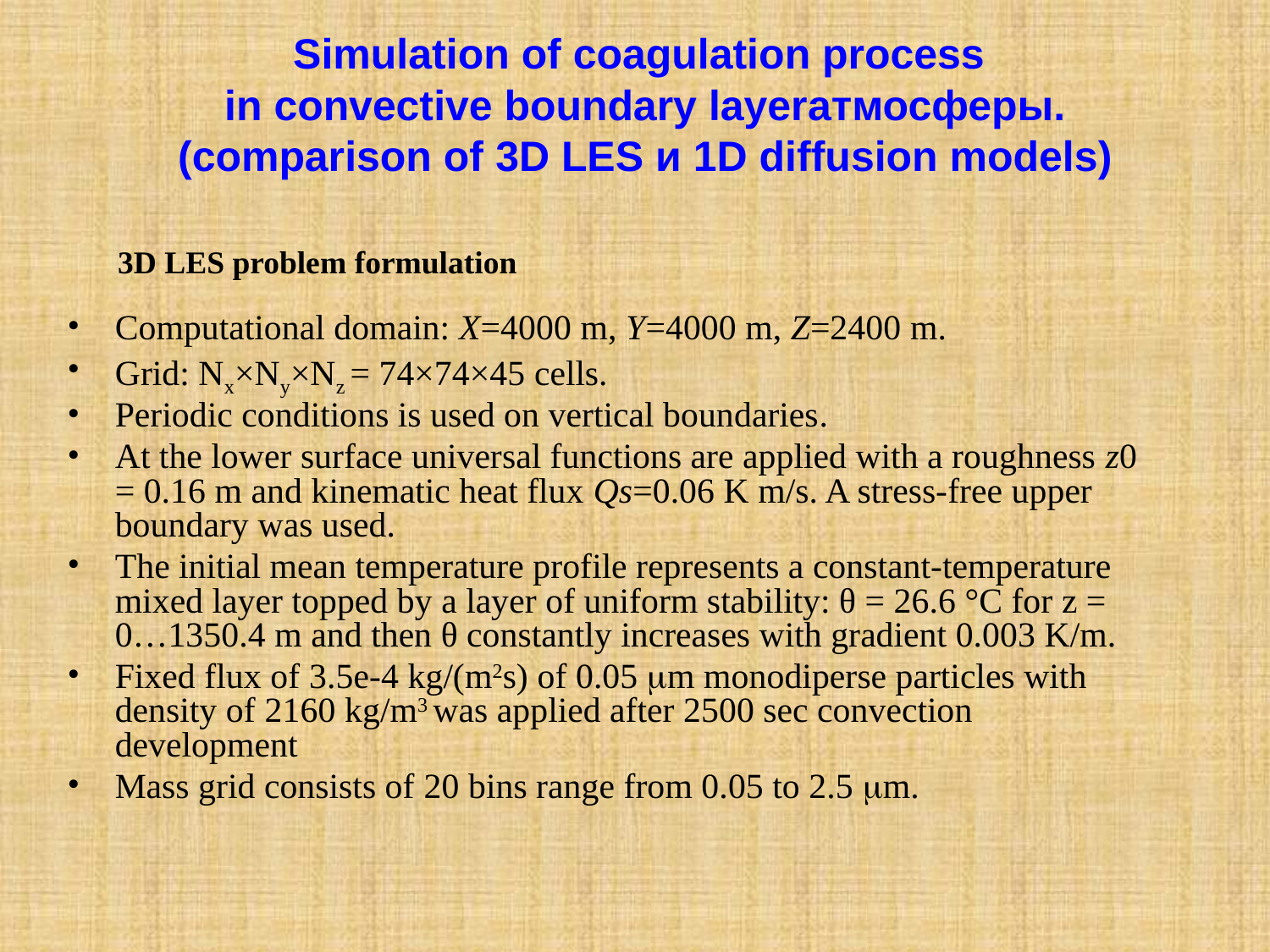

# Simulation of coagulation process in convective boundary layerатмосферы. (comparison of 3D LES и 1D diffusion models)
3D LES problem formulation
Computational domain: X=4000 m, Y=4000 m, Z=2400 m.
Grid: Nx×Ny×Nz = 74×74×45 cells.
Periodic conditions is used on vertical boundaries.
At the lower surface universal functions are applied with a roughness z0 = 0.16 m and kinematic heat flux Qs=0.06 K m/s. A stress-free upper boundary was used.
The initial mean temperature profile represents a constant-temperature mixed layer topped by a layer of uniform stability: θ = 26.6 °C for z = 0…1350.4 m and then θ constantly increases with gradient 0.003 K/m.
Fixed flux of 3.5e-4 kg/(m2s) of 0.05 μm monodiperse particles with density of 2160 kg/m3 was applied after 2500 sec convection development
Mass grid consists of 20 bins range from 0.05 to 2.5 μm.